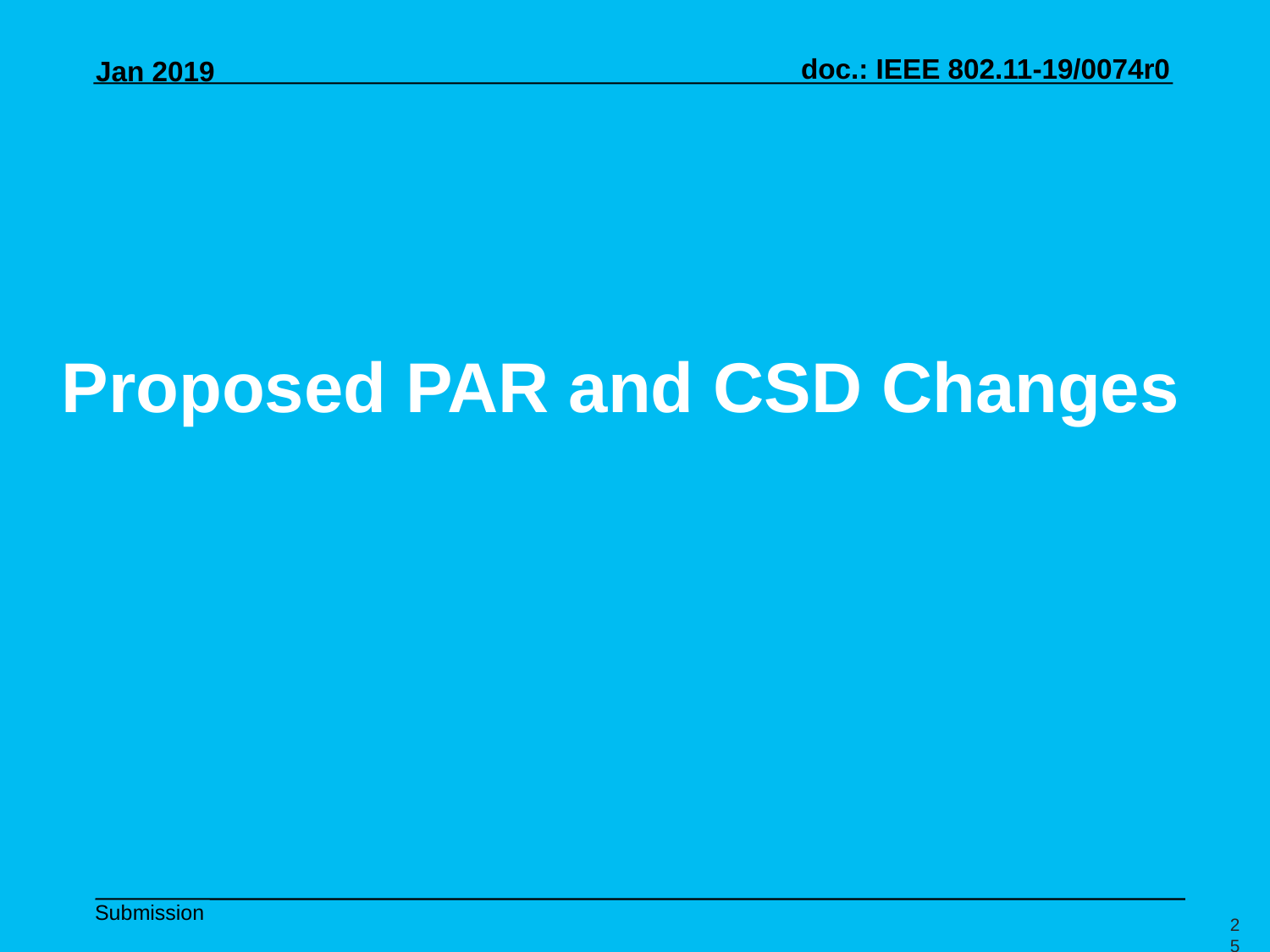

# Proposed PAR and CSD Changes
25